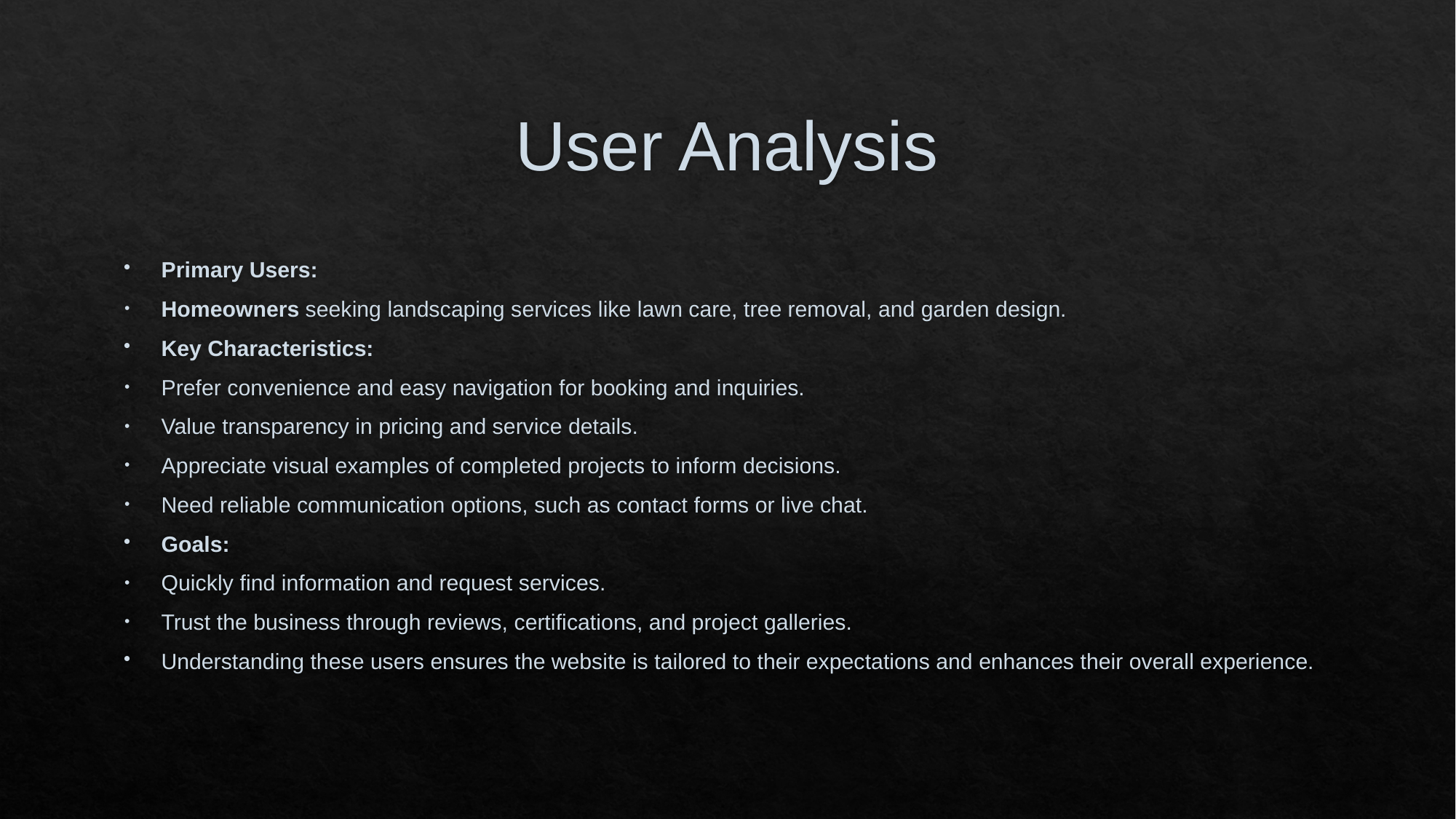

# User Analysis
Primary Users:
Homeowners seeking landscaping services like lawn care, tree removal, and garden design.
Key Characteristics:
Prefer convenience and easy navigation for booking and inquiries.
Value transparency in pricing and service details.
Appreciate visual examples of completed projects to inform decisions.
Need reliable communication options, such as contact forms or live chat.
Goals:
Quickly find information and request services.
Trust the business through reviews, certifications, and project galleries.
Understanding these users ensures the website is tailored to their expectations and enhances their overall experience.